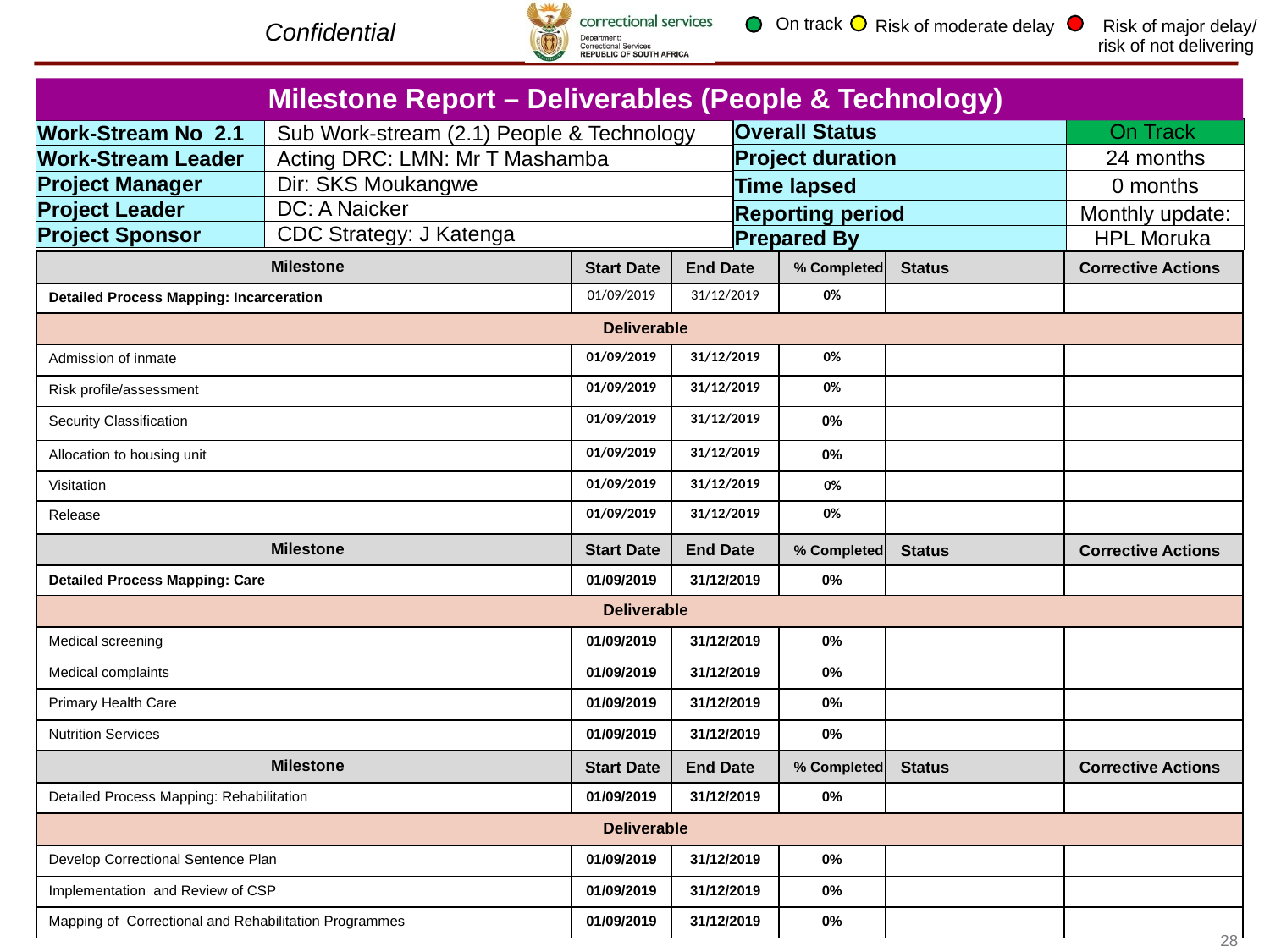

On track
Risk of moderate delay
 Risk of major delay/ risk of not delivering

Milestone Report – Deliverables (People & Technology)
| Overall Status | On Track |
| --- | --- |
| Project duration | 24 months |
| Time lapsed | 0 months |
| Reporting period | Monthly update: |
| Prepared By | HPL Moruka |
| Work-Stream No 2.1 | Sub Work-stream (2.1) People & Technology |
| --- | --- |
| Work-Stream Leader | Acting DRC: LMN: Mr T Mashamba |
| Project Manager | Dir: SKS Moukangwe |
| Project Leader | DC: A Naicker |
| Project Sponsor | CDC Strategy: J Katenga |
| Milestone | Start Date | End Date | % Completed | Status | Corrective Actions |
| --- | --- | --- | --- | --- | --- |
| Detailed Process Mapping: Incarceration | 01/09/2019 | 31/12/2019 | 0% |  |  |
| Deliverable |  |  |  |  |  |
| Admission of inmate | 01/09/2019 | 31/12/2019 | 0% |  |  |
| Risk profile/assessment | 01/09/2019 | 31/12/2019 | 0% |  |  |
| Security Classification | 01/09/2019 | 31/12/2019 | 0% |  |  |
| Allocation to housing unit | 01/09/2019 | 31/12/2019 | 0% |  |  |
| Visitation | 01/09/2019 | 31/12/2019 | 0% |  |  |
| Release | 01/09/2019 | 31/12/2019 | 0% |  |  |
| Milestone | Start Date | End Date | % Completed | Status | Corrective Actions |
| Detailed Process Mapping: Care | 01/09/2019 | 31/12/2019 | 0% |  |  |
| Deliverable |  |  |  |  |  |
| Medical screening | 01/09/2019 | 31/12/2019 | 0% |  |  |
| Medical complaints | 01/09/2019 | 31/12/2019 | 0% |  |  |
| Primary Health Care | 01/09/2019 | 31/12/2019 | 0% |  |  |
| Nutrition Services | 01/09/2019 | 31/12/2019 | 0% |  |  |
| Milestone | Start Date | End Date | % Completed | Status | Corrective Actions |
| Detailed Process Mapping: Rehabilitation | 01/09/2019 | 31/12/2019 | 0% |  |  |
| Deliverable |  |  |  |  |  |
| Develop Correctional Sentence Plan | 01/09/2019 | 31/12/2019 | 0% |  |  |
| Implementation and Review of CSP | 01/09/2019 | 31/12/2019 | 0% |  |  |
| Mapping of Correctional and Rehabilitation Programmes | 01/09/2019 | 31/12/2019 | 0% |  |  |